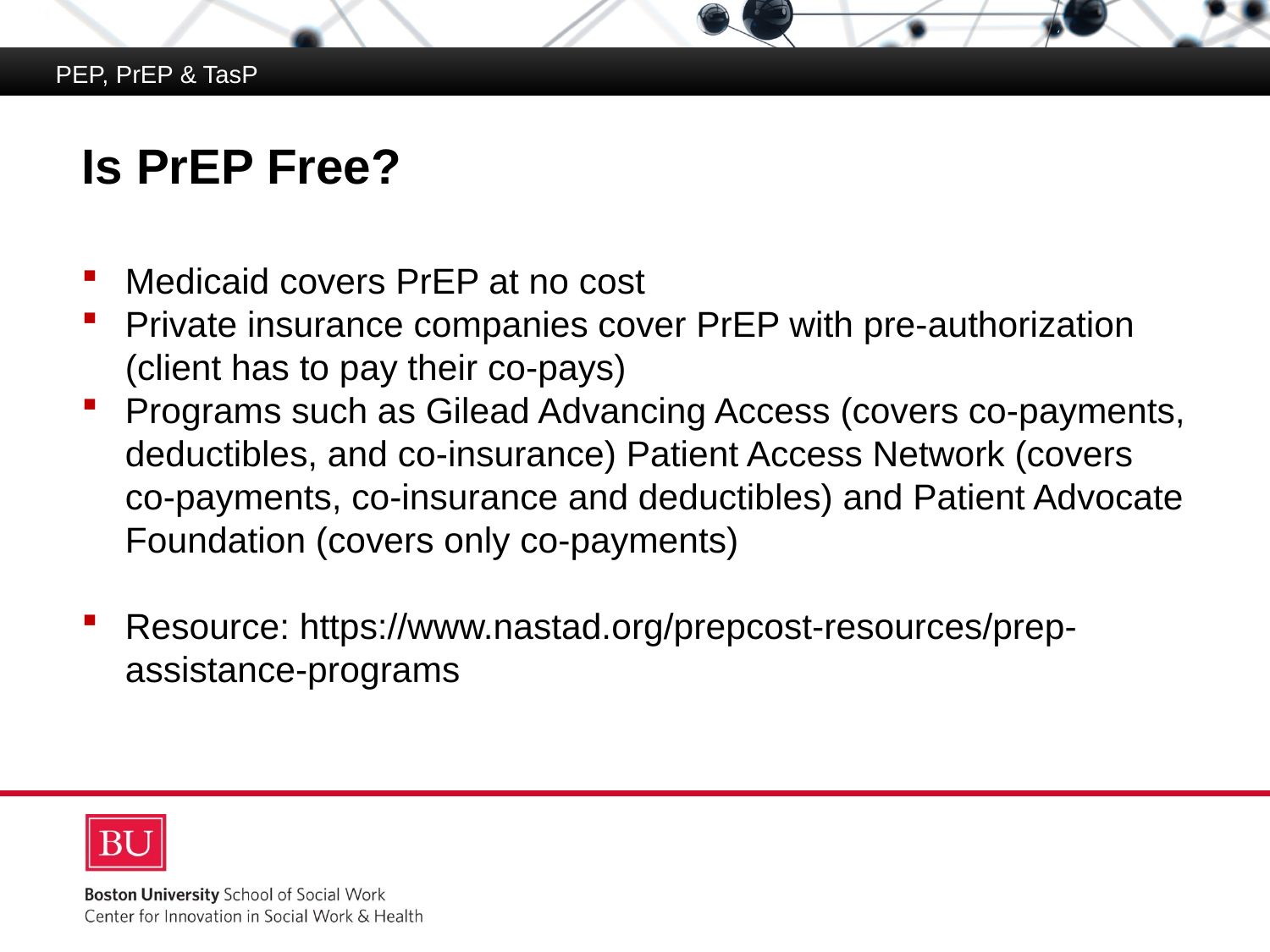

PEP, PrEP & TasP
# Is PrEP Free?
Medicaid covers PrEP at no cost
Private insurance companies cover PrEP with pre-authorization (client has to pay their co-pays)
Programs such as Gilead Advancing Access (covers co-payments, deductibles, and co-insurance) Patient Access Network (covers co-payments, co-insurance and deductibles) and Patient Advocate Foundation (covers only co-payments)

Resource: https://www.nastad.org/prepcost-resources/prep-assistance-programs